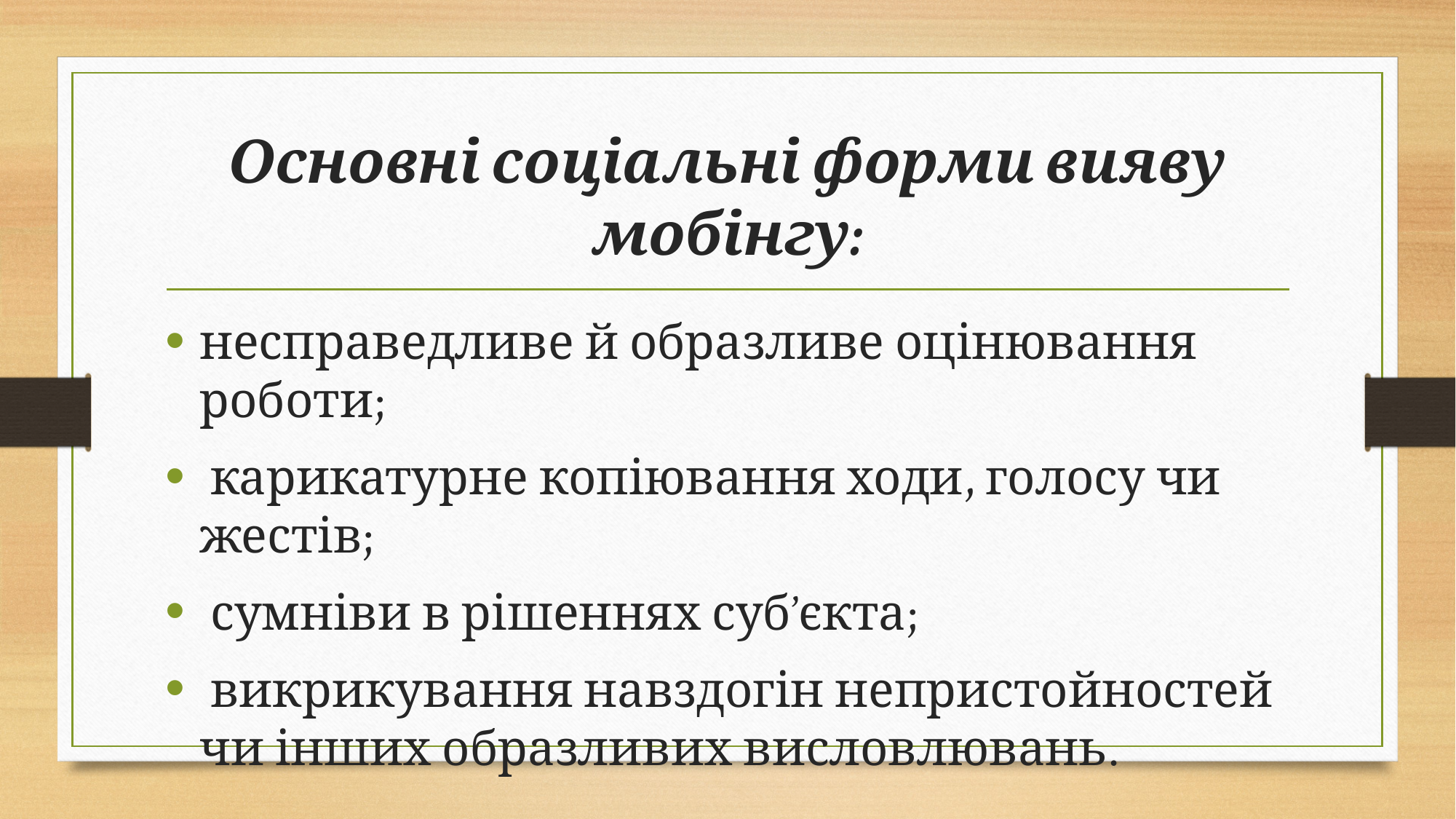

# Основні соціальні форми вияву мобінгу:
несправедливе й образливе оцінювання роботи;
 карикатурне копіювання ходи, голосу чи жестів;
 сумніви в рішеннях суб’єкта;
 викрикування навздогін непристойностей чи інших образливих висловлювань.